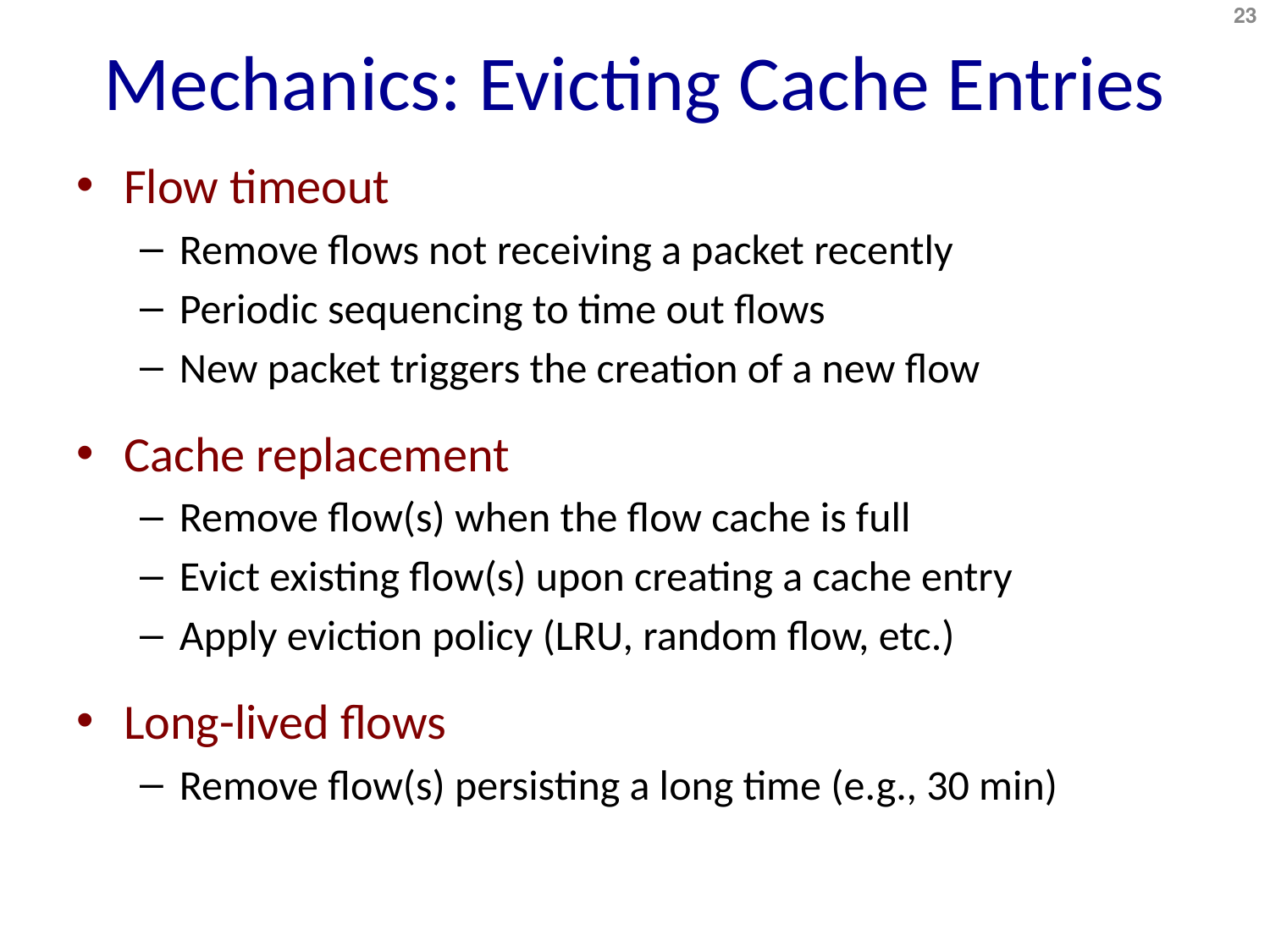

# Mechanics: Evicting Cache Entries
23
Flow timeout
Remove flows not receiving a packet recently
Periodic sequencing to time out flows
New packet triggers the creation of a new flow
Cache replacement
Remove flow(s) when the flow cache is full
Evict existing flow(s) upon creating a cache entry
Apply eviction policy (LRU, random flow, etc.)
Long-lived flows
Remove flow(s) persisting a long time (e.g., 30 min)